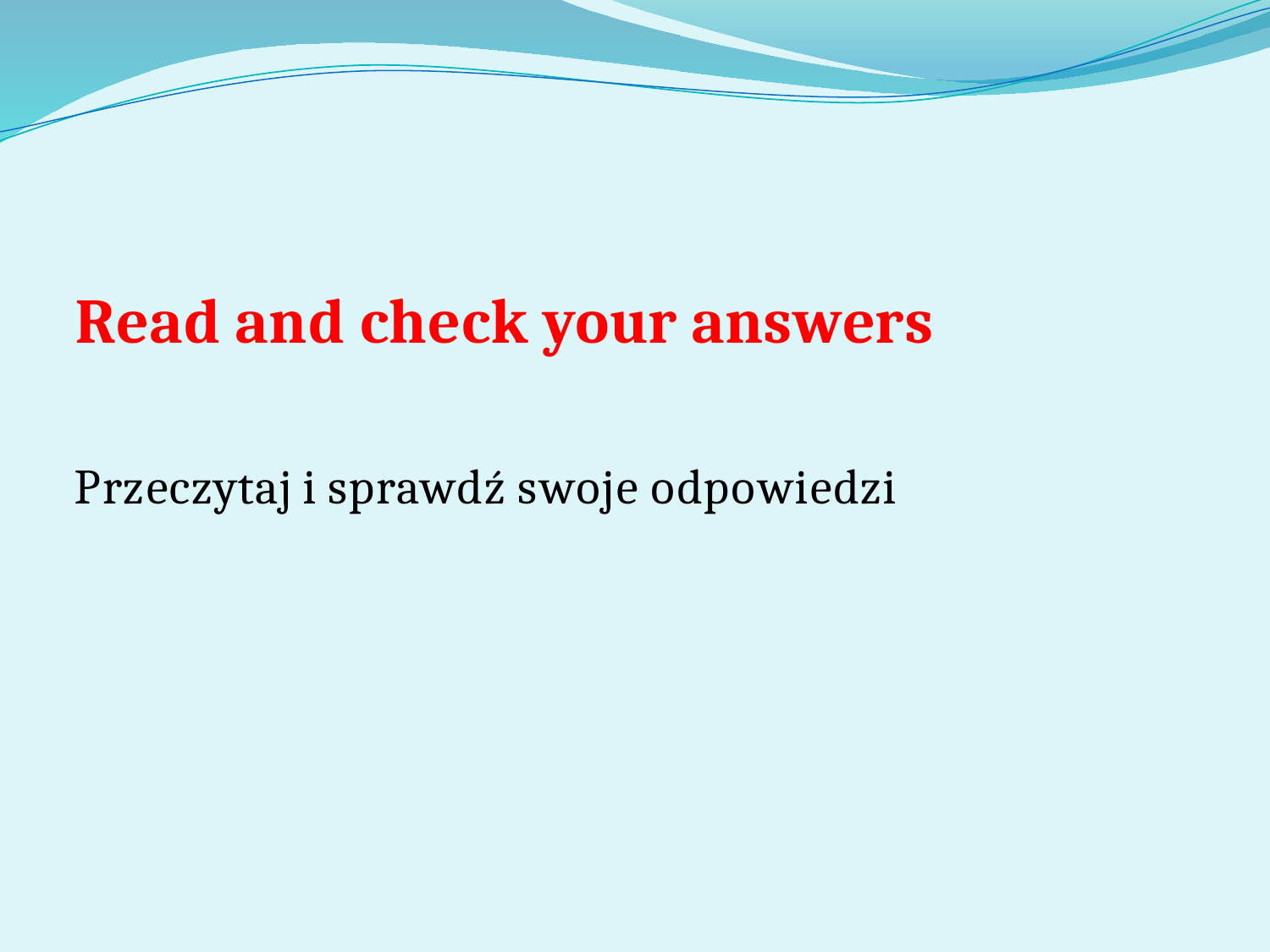

# Read and check your answers
Przeczytaj i sprawdź swoje odpowiedzi